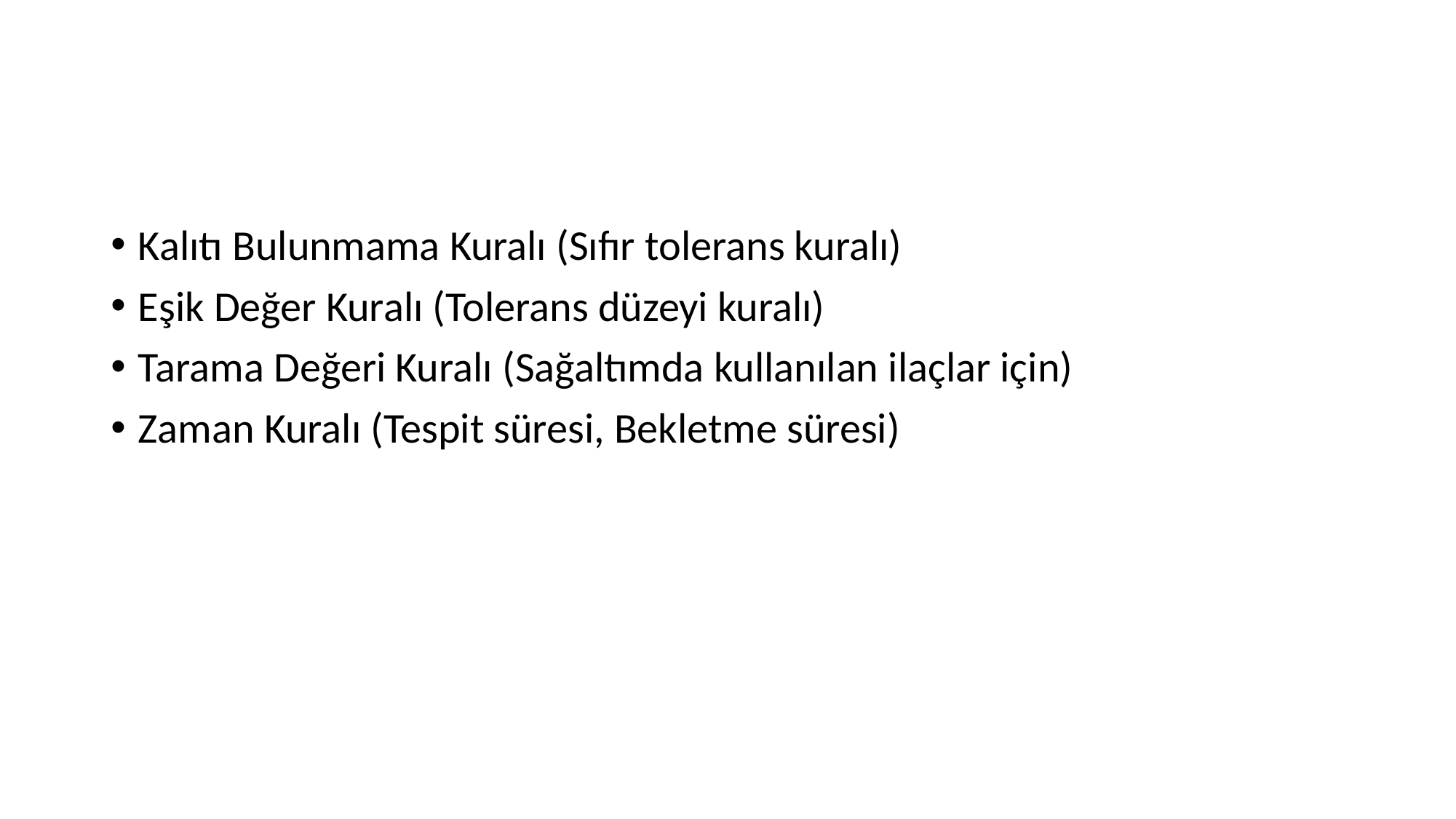

#
Kalıtı Bulunmama Kuralı (Sıfır tolerans kuralı)
Eşik Değer Kuralı (Tolerans düzeyi kuralı)
Tarama Değeri Kuralı (Sağaltımda kullanılan ilaçlar için)
Zaman Kuralı (Tespit süresi, Bekletme süresi)